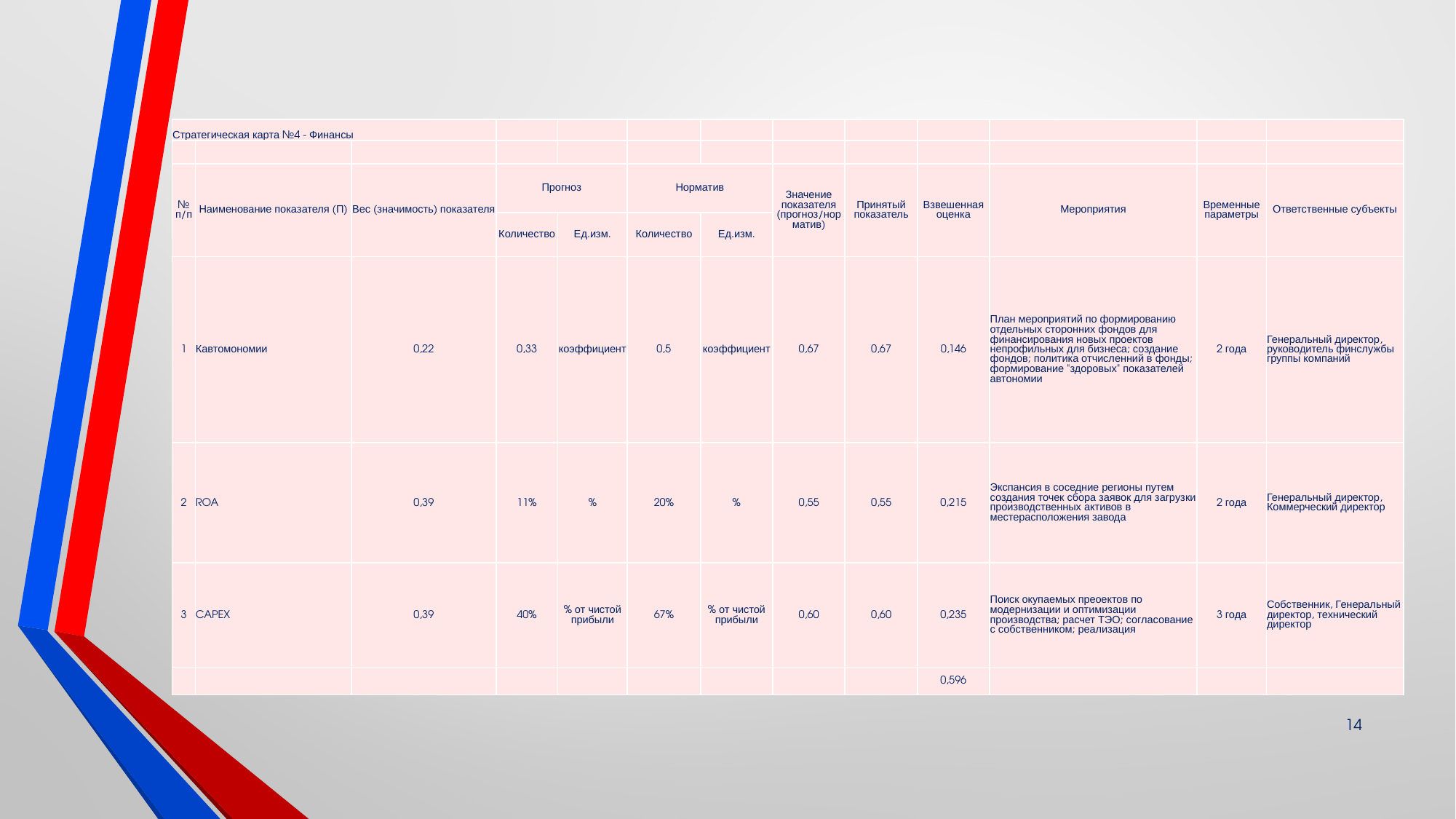

| Стратегическая карта №4 - Финансы |  |  |  |  |  |  |  |  |  |  |  |  |
| --- | --- | --- | --- | --- | --- | --- | --- | --- | --- | --- | --- | --- |
|  |  |  |  |  |  |  |  |  |  |  |  |  |
| № п/п | Наименование показателя (П) | Вес (значимость) показателя | Прогноз |  | Норматив |  | Значение показателя (прогноз/норматив) | Принятый показатель | Взвешенная оценка | Мероприятия | Временные параметры | Ответственные субъекты |
|  |  |  | Количество | Ед.изм. | Количество | Ед.изм. |  |  |  |  |  |  |
| 1 | Кавтомономии | 0,22 | 0,33 | коэффициент | 0,5 | коэффициент | 0,67 | 0,67 | 0,146 | План мероприятий по формированию отдельных сторонних фондов для финансирования новых проектов непрофильных для бизнеса; создание фондов; политика отчисленний в фонды; формирование "здоровых" показателей автономии | 2 года | Генеральный директор, руководитель финслужбы группы компаний |
| 2 | ROA | 0,39 | 11% | % | 20% | % | 0,55 | 0,55 | 0,215 | Экспансия в соседние регионы путем создания точек сбора заявок для загрузки производственных активов в местерасположения завода | 2 года | Генеральный директор, Коммерческий директор |
| 3 | CAPEX | 0,39 | 40% | % от чистой прибыли | 67% | % от чистой прибыли | 0,60 | 0,60 | 0,235 | Поиск окупаемых преоектов по модернизации и оптимизации производства; расчет ТЭО; согласование с собственником; реализация | 3 года | Собственник, Генеральный директор, технический директор |
|  |  |  |  |  |  |  |  |  | 0,596 |  |  |  |
14